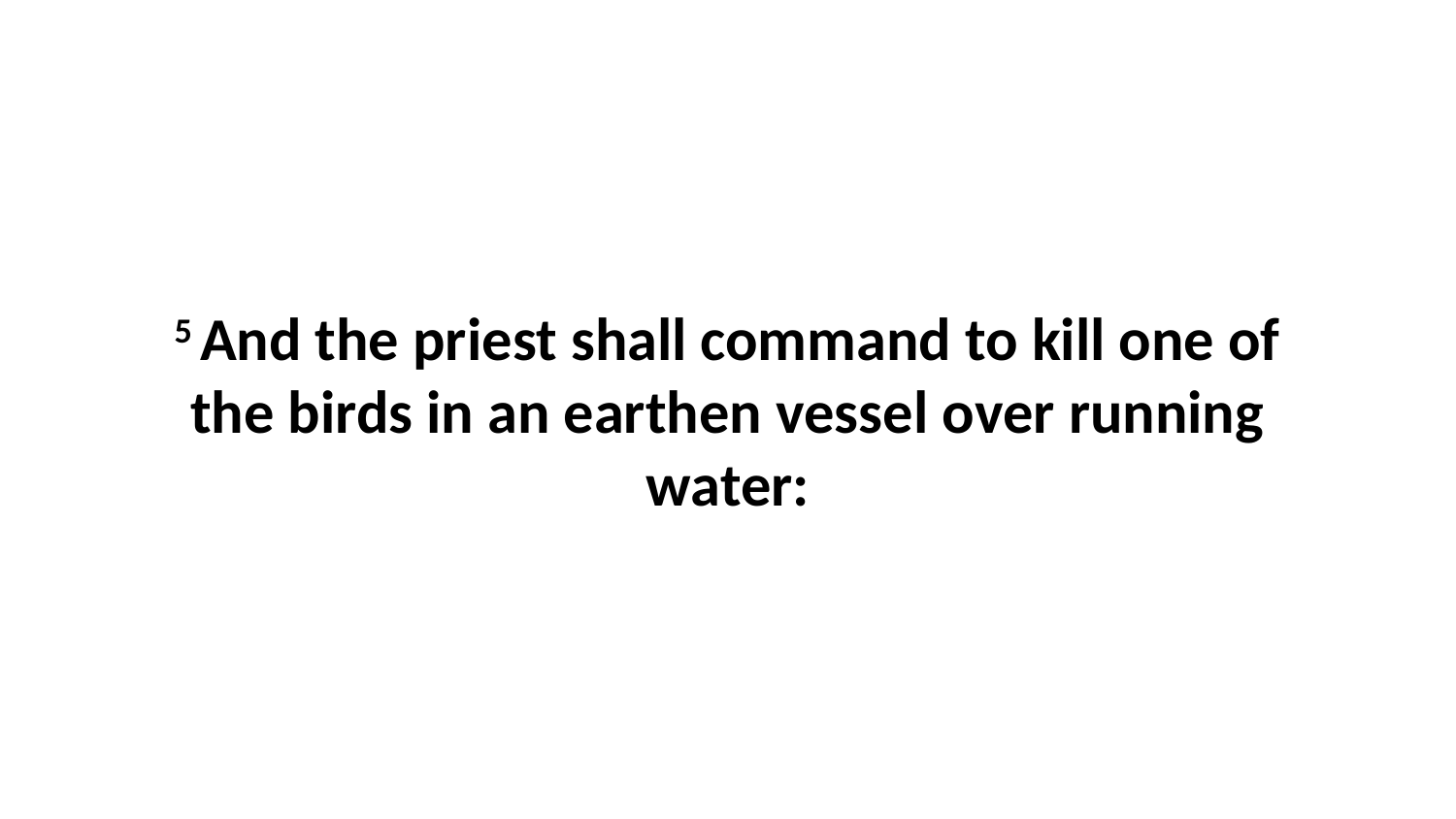

5 And the priest shall command to kill one of the birds in an earthen vessel over running water: